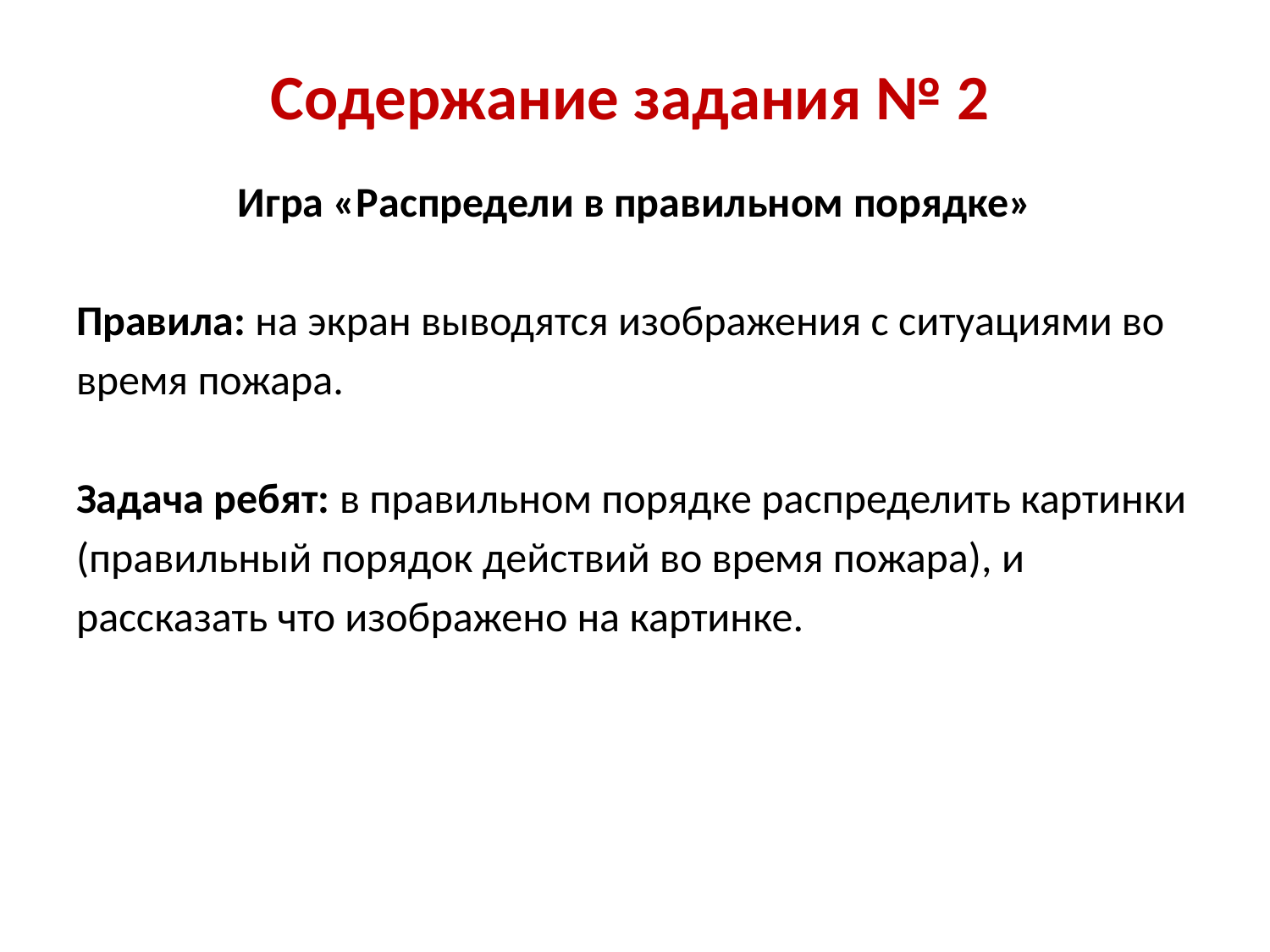

Содержание задания № 2
Игра «Распредели в правильном порядке»

Правила: на экран выводятся изображения с ситуациями во
время пожара.

Задача ребят: в правильном порядке распределить картинки
(правильный порядок действий во время пожара), и
рассказать что изображено на картинке.